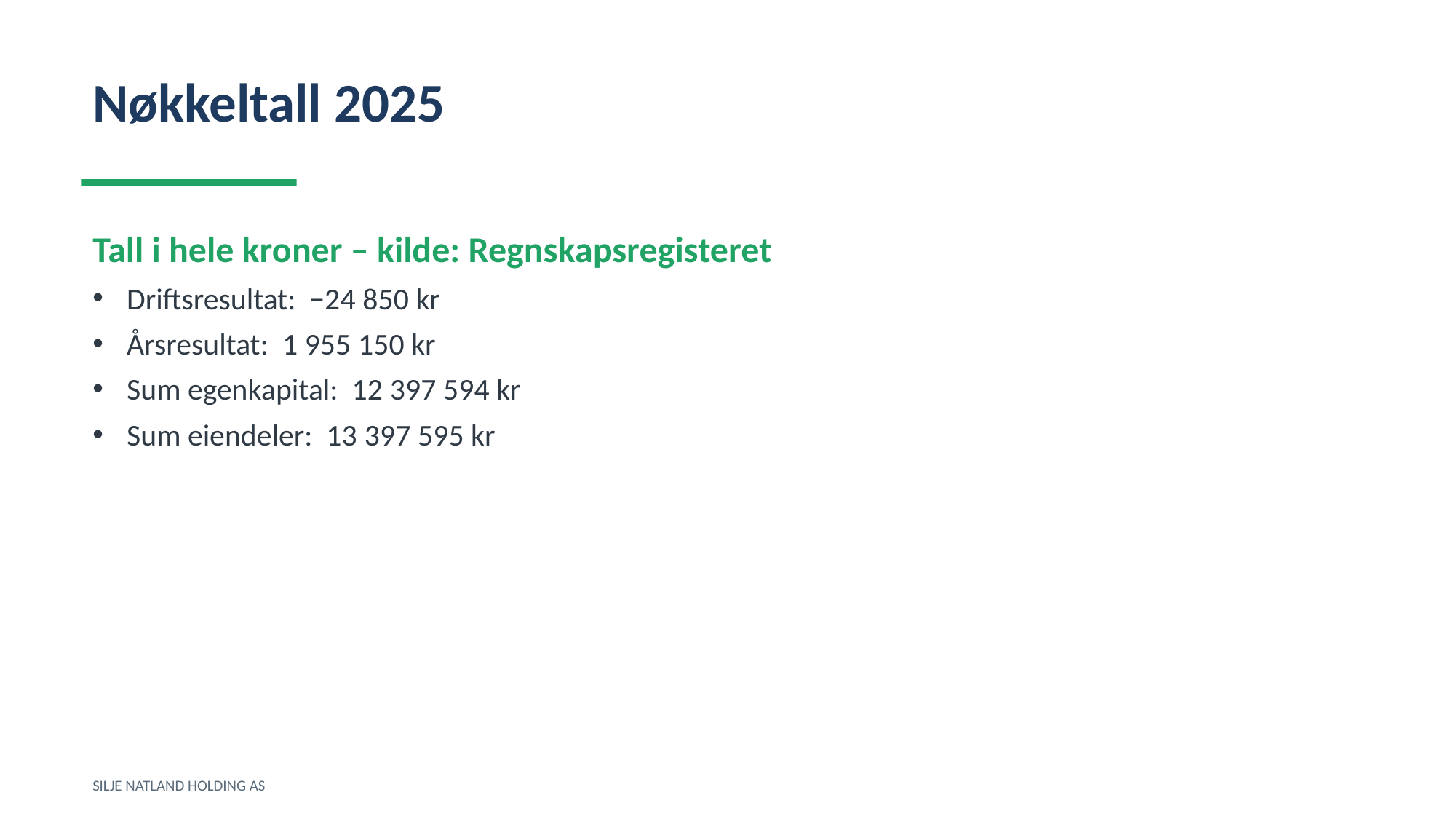

Nøkkeltall 2025

Tall i hele kroner – kilde: Regnskapsregisteret
Driftsresultat:  −24 850 kr
Årsresultat:  1 955 150 kr
Sum egenkapital:  12 397 594 kr
Sum eiendeler:  13 397 595 kr
SILJE NATLAND HOLDING AS